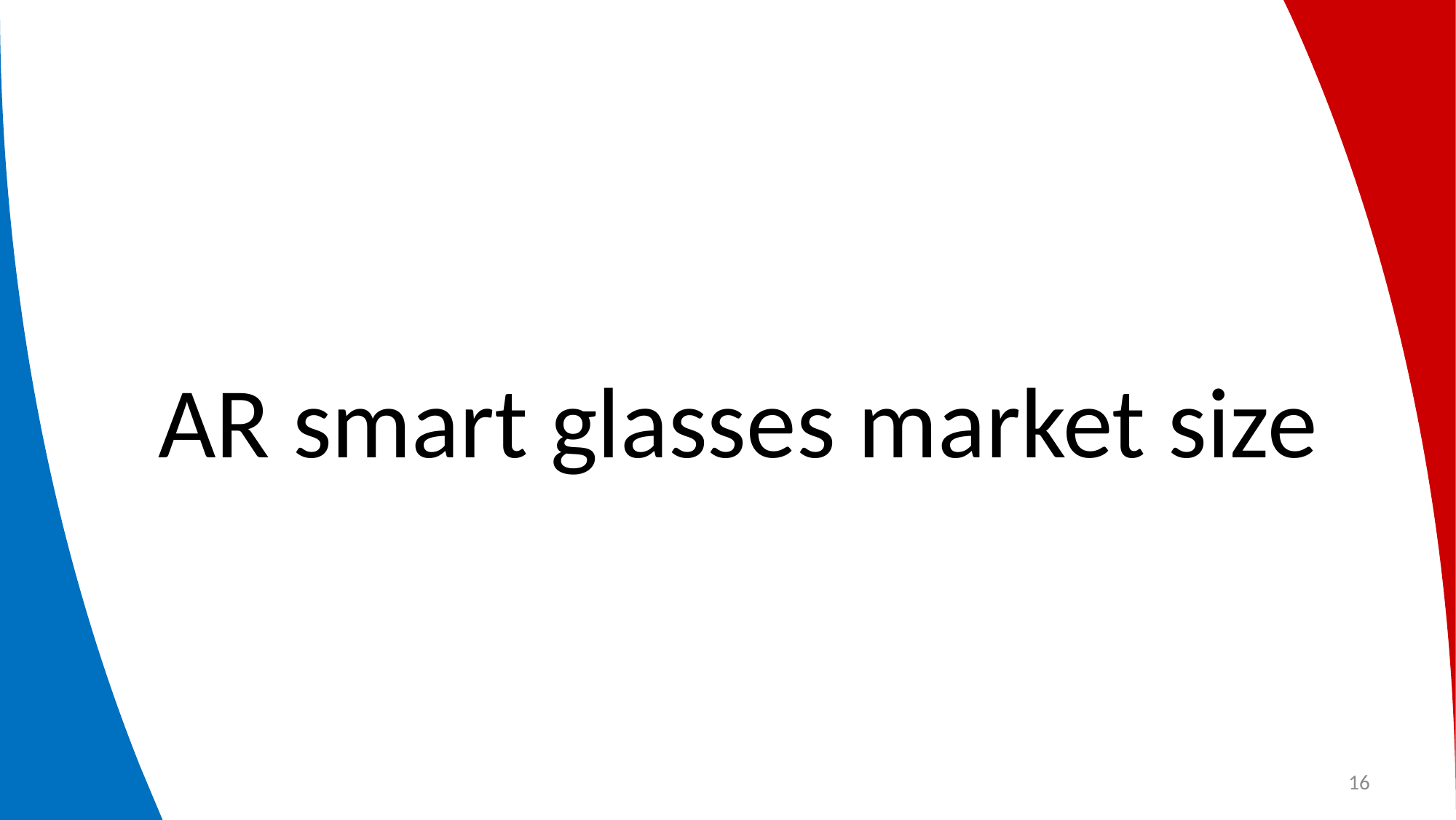

# AR smart glasses market size
16